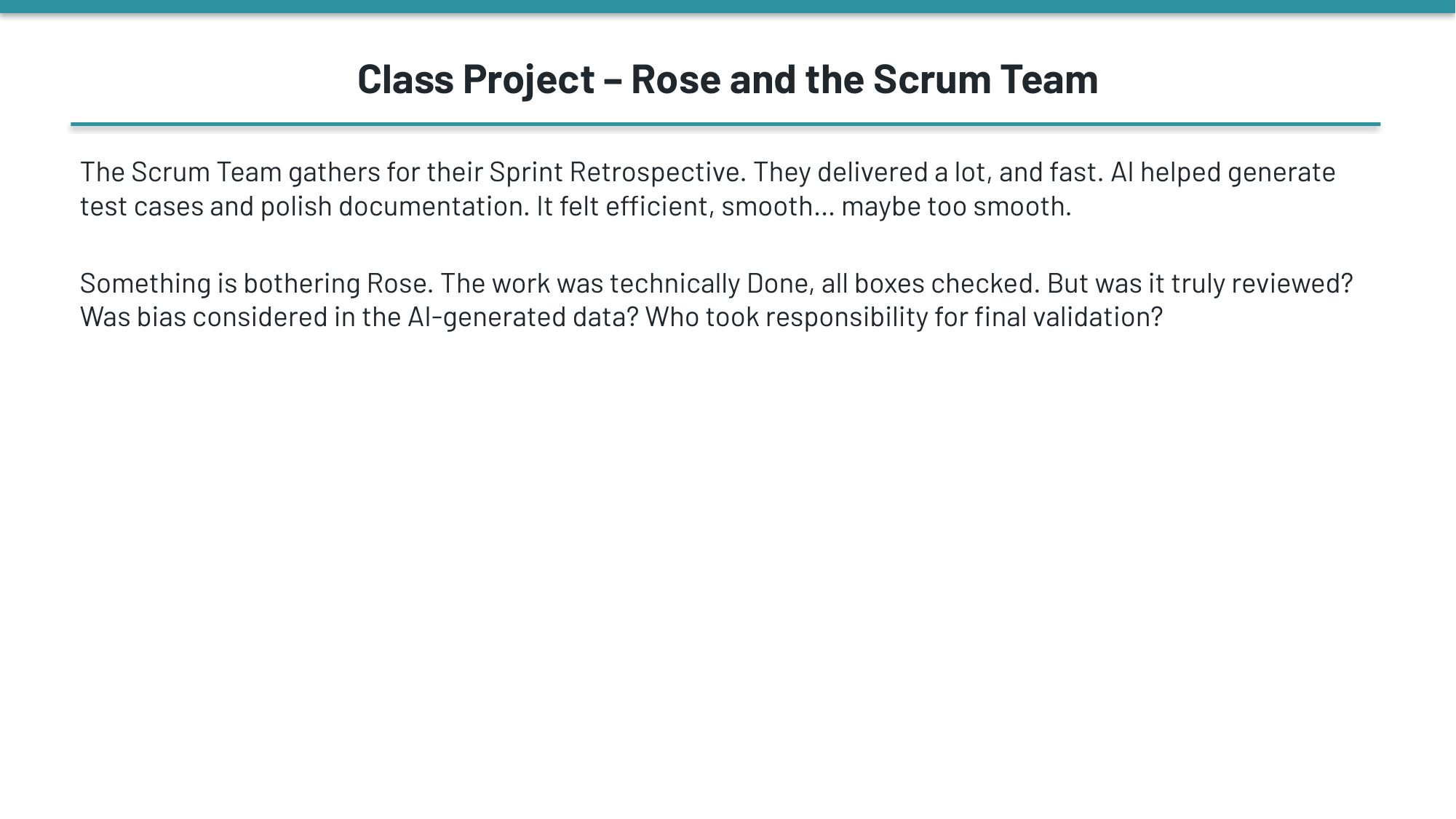

Class Project – Rose and the Scrum Team

The Scrum Team gathers for their Sprint Retrospective. They delivered a lot, and fast. AI helped generate test cases and polish documentation. It felt efficient, smooth… maybe too smooth.

Something is bothering Rose. The work was technically Done, all boxes checked. But was it truly reviewed? Was bias considered in the AI-generated data? Who took responsibility for final validation?